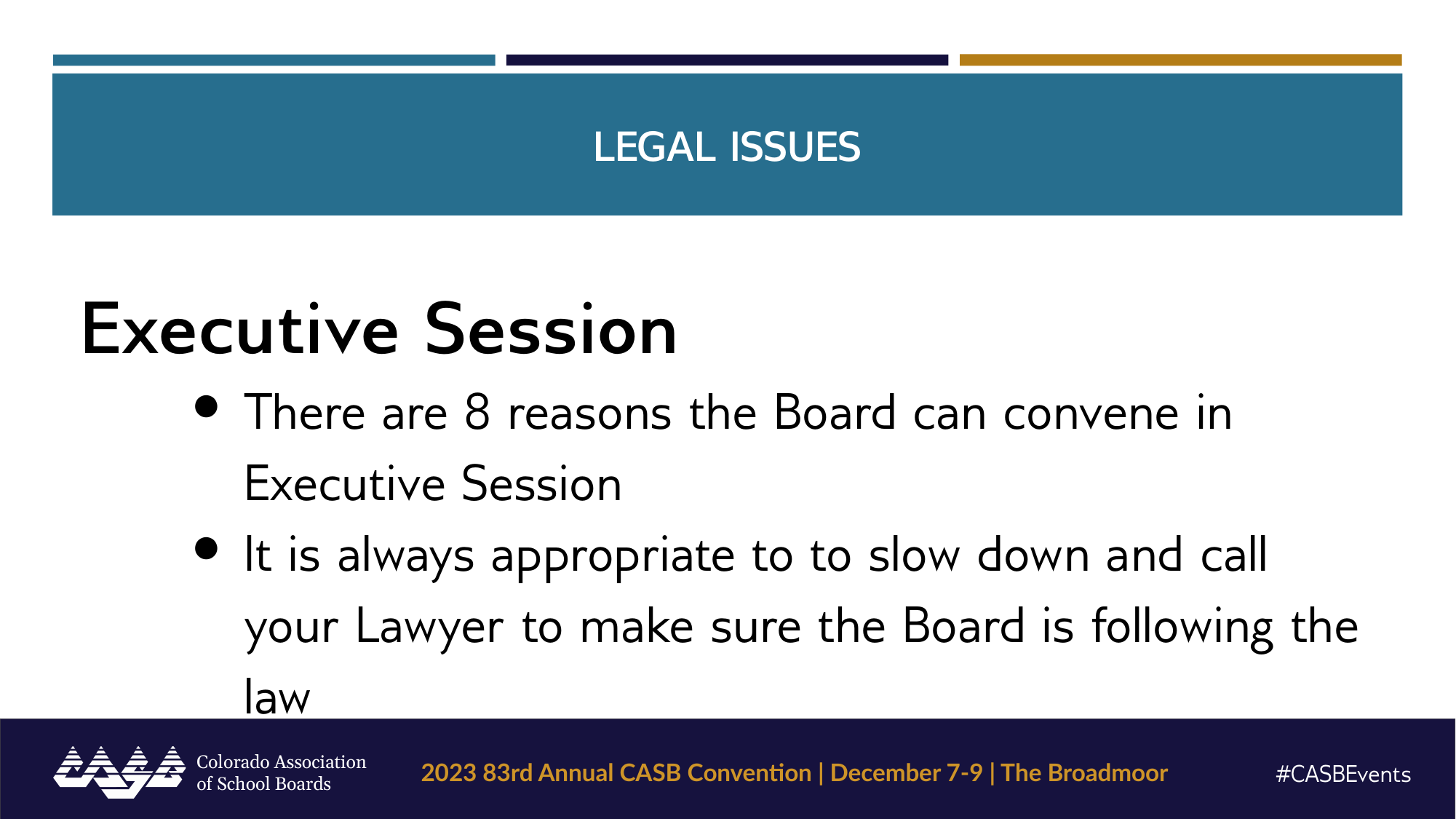

LEGAL ISSUES
Executive Session
There are 8 reasons the Board can convene in Executive Session
It is always appropriate to to slow down and call your Lawyer to make sure the Board is following the law